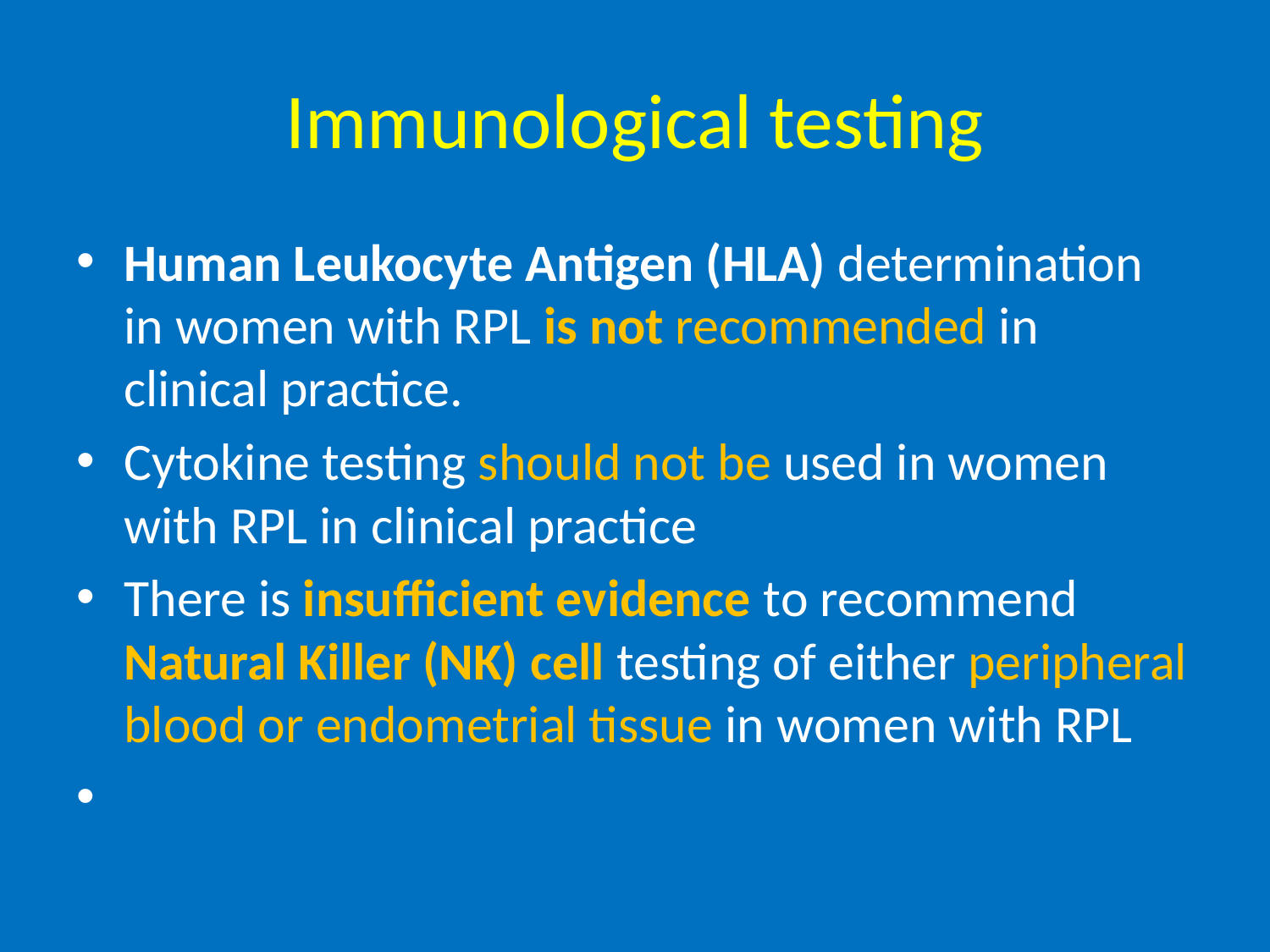

# Immunological testing
Human Leukocyte Antigen (HLA) determination in women with RPL is not recommended in clinical practice.
Cytokine testing should not be used in women with RPL in clinical practice
There is insufficient evidence to recommend Natural Killer (NK) cell testing of either peripheral blood or endometrial tissue in women with RPL